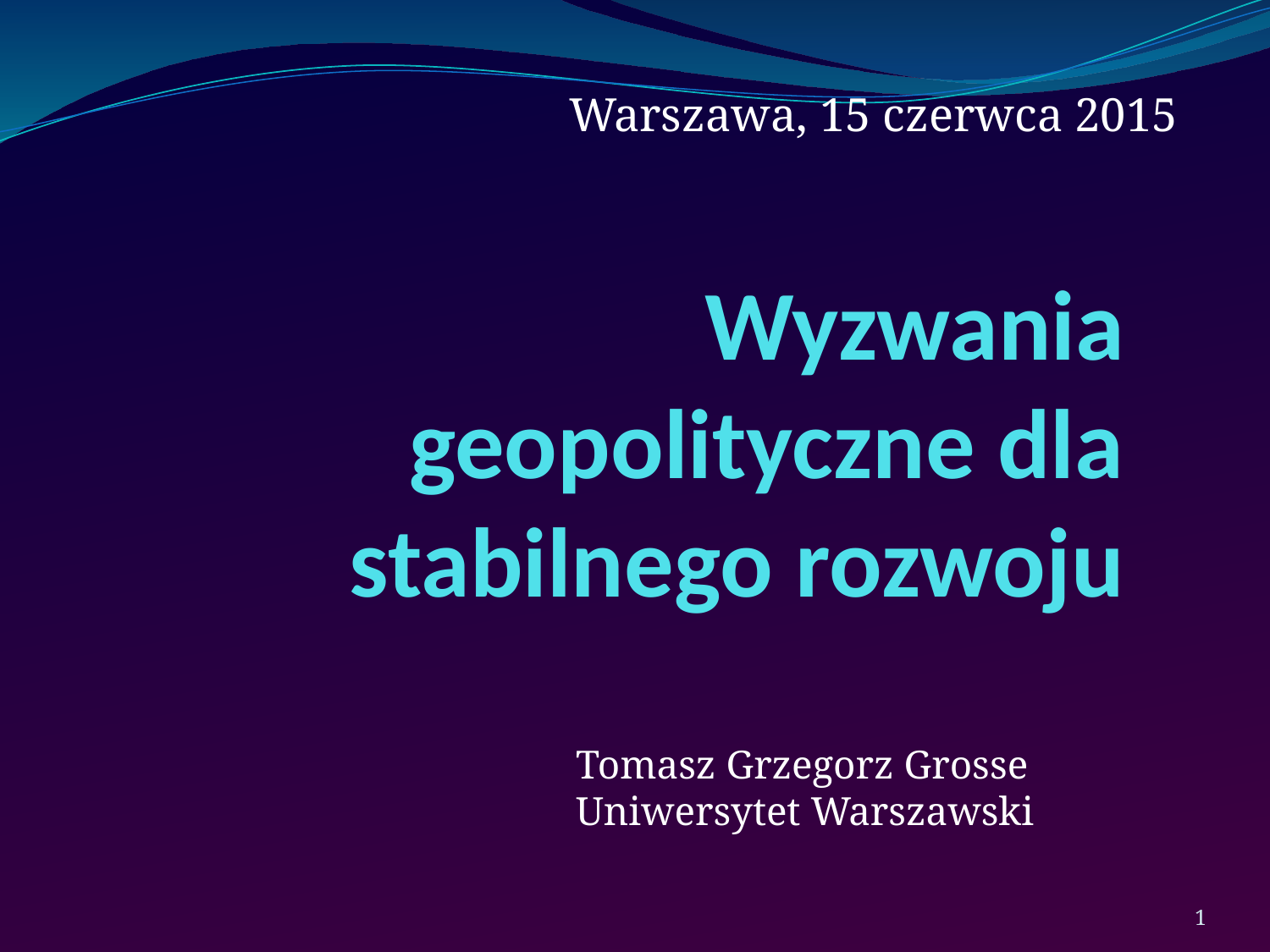

Warszawa, 15 czerwca 2015
# Wyzwania geopolityczne dla stabilnego rozwoju
Tomasz Grzegorz Grosse
Uniwersytet Warszawski
1